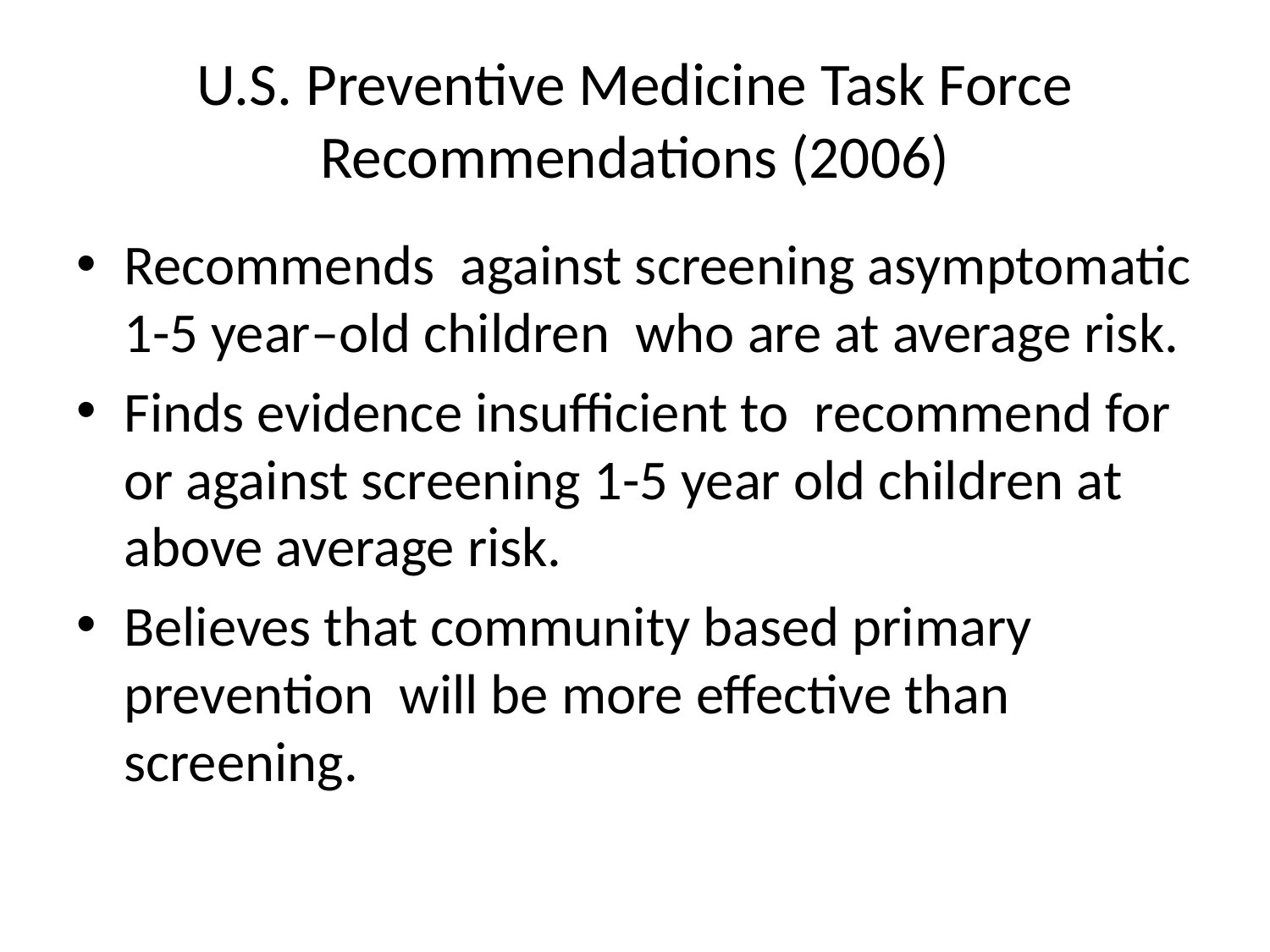

# U.S. Preventive Medicine Task Force Recommendations (2006)
Recommends  against screening asymptomatic 1-5 year–old children  who are at average risk.
Finds evidence insufficient to  recommend for or against screening 1-5 year old children at above average risk.
Believes that community based primary prevention  will be more effective than screening.